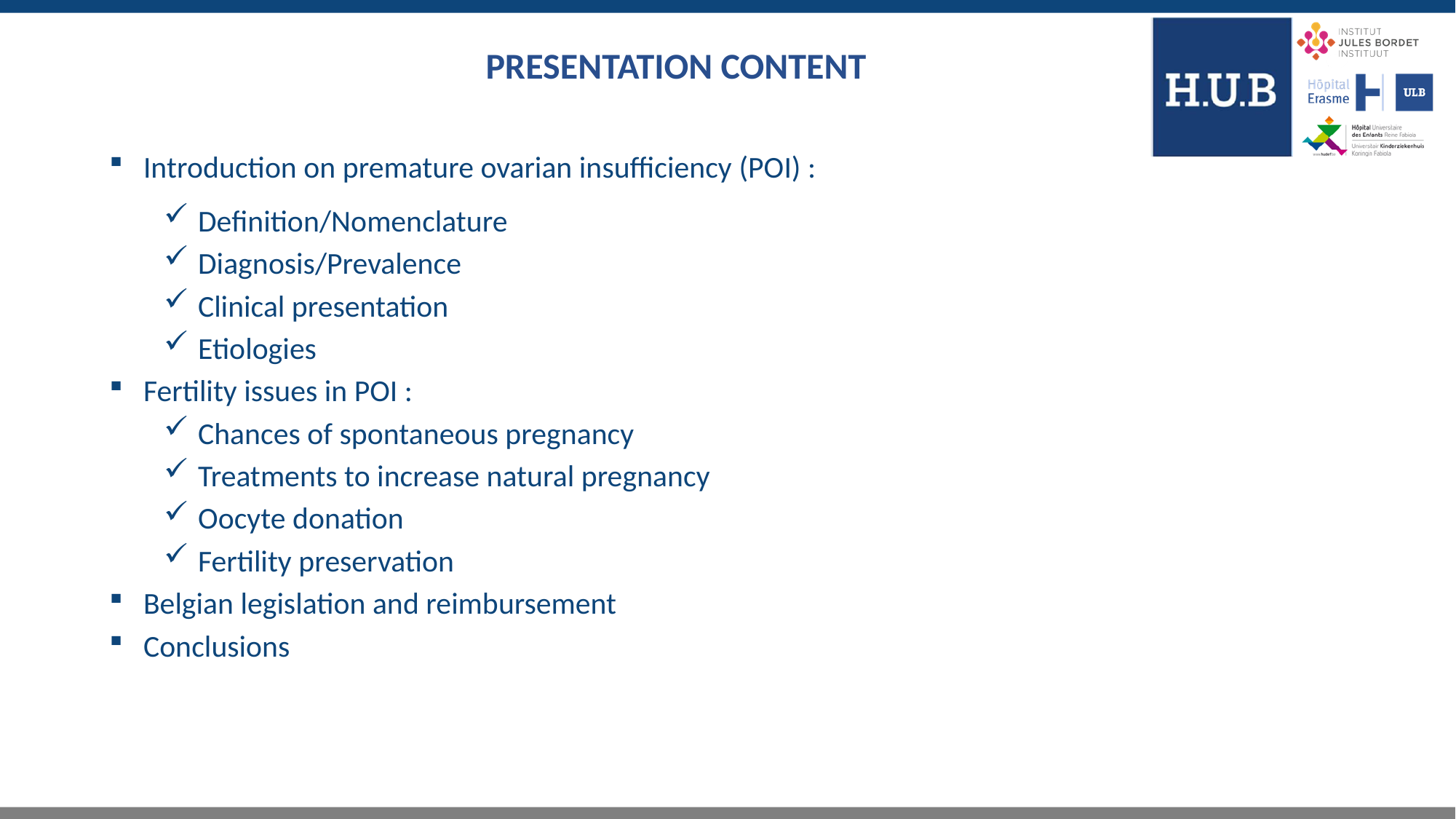

# Presentation Content
Introduction on premature ovarian insufficiency (POI) :
Definition/Nomenclature
Diagnosis/Prevalence
Clinical presentation
Etiologies
Fertility issues in POI :
Chances of spontaneous pregnancy
Treatments to increase natural pregnancy
Oocyte donation
Fertility preservation
Belgian legislation and reimbursement
Conclusions